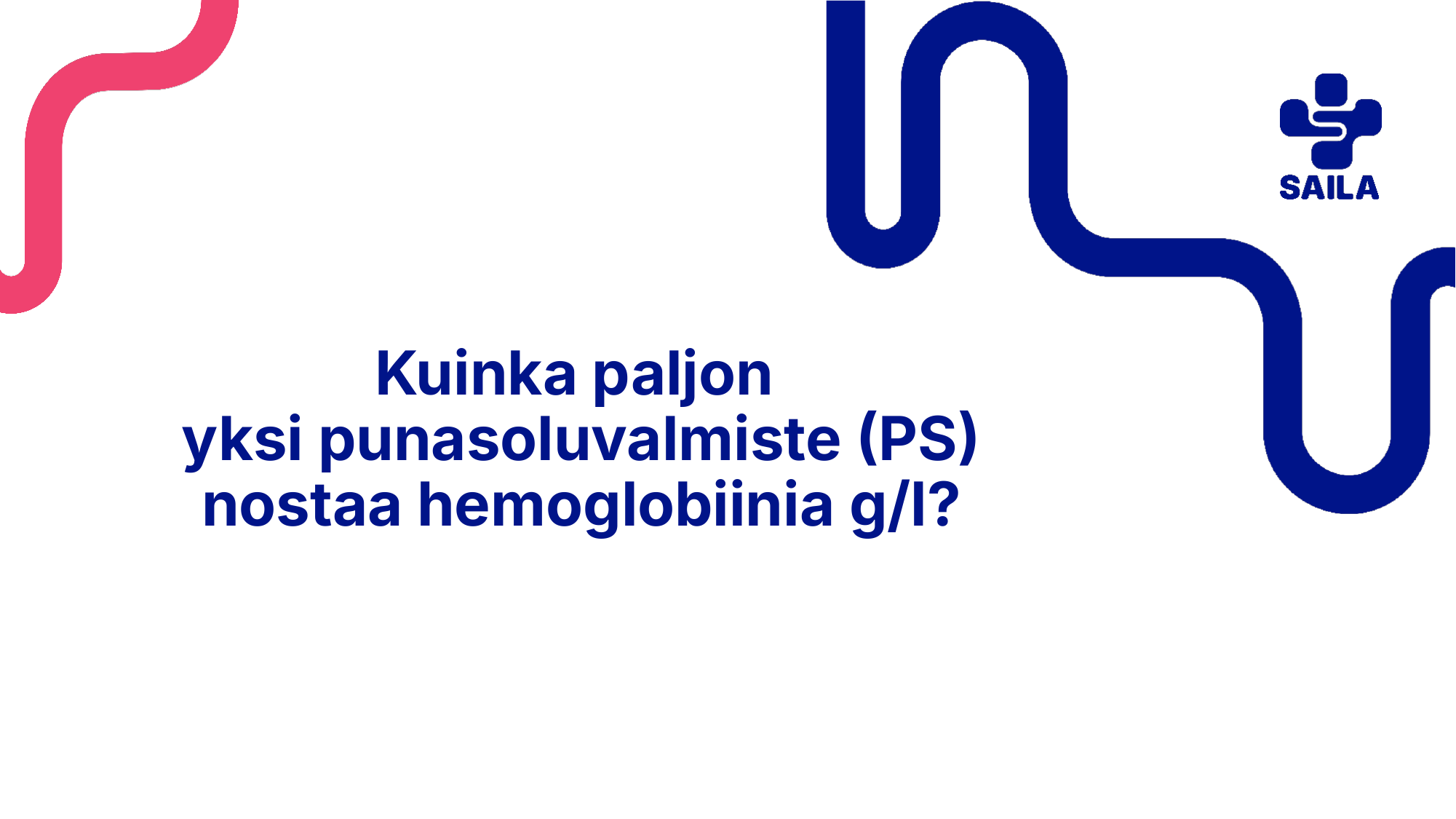

# Kuinka paljon yksi punasoluvalmiste (PS) nostaa hemoglobiinia g/l?